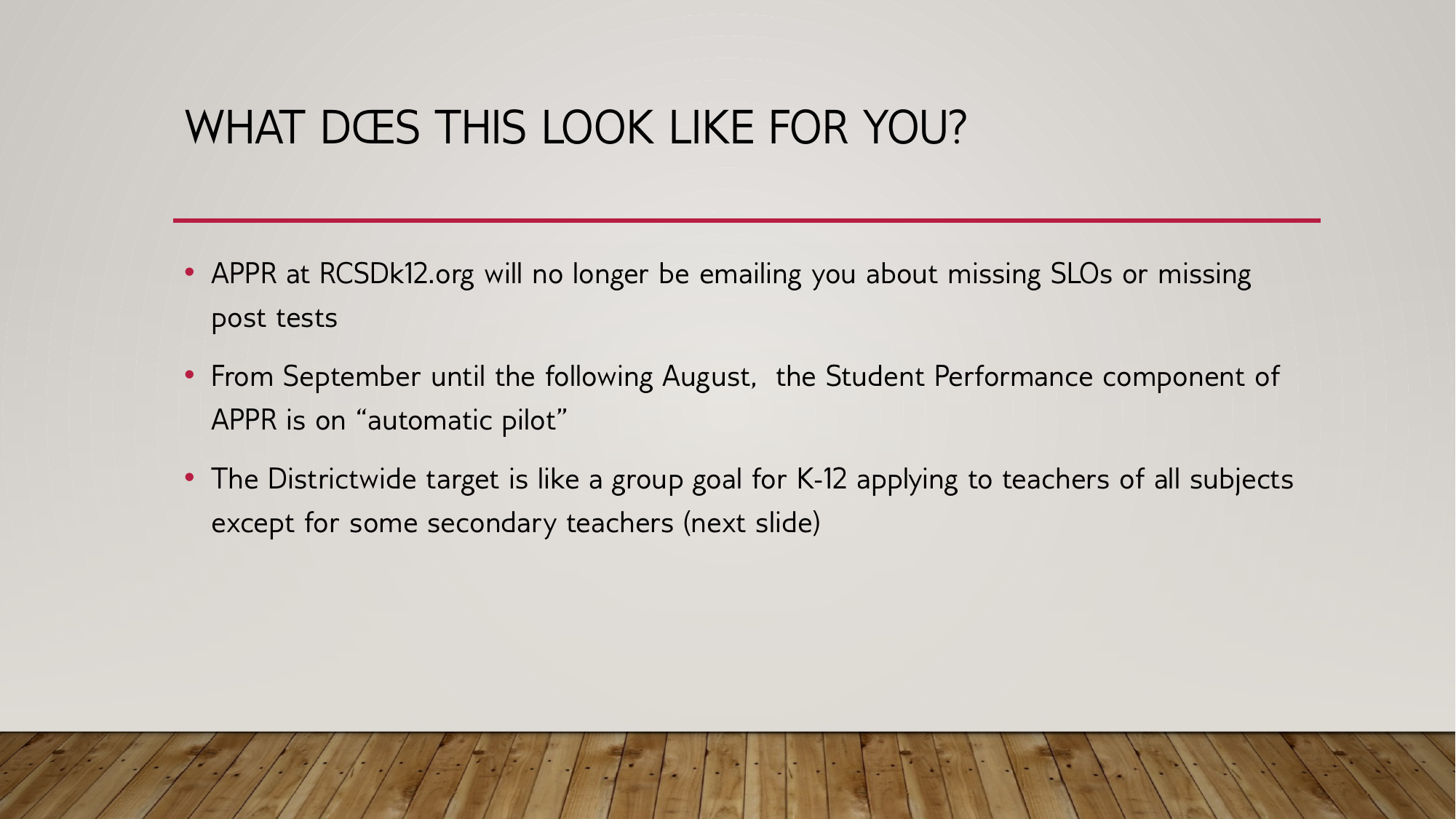

# What does this look like for you?
APPR at RCSDk12.org will no longer be emailing you about missing SLOs or missing post tests
From September until the following August,  the Student Performance component of APPR is on “automatic pilot”
The Districtwide target is like a group goal for K-12 applying to teachers of all subjects except for some secondary teachers (next slide)